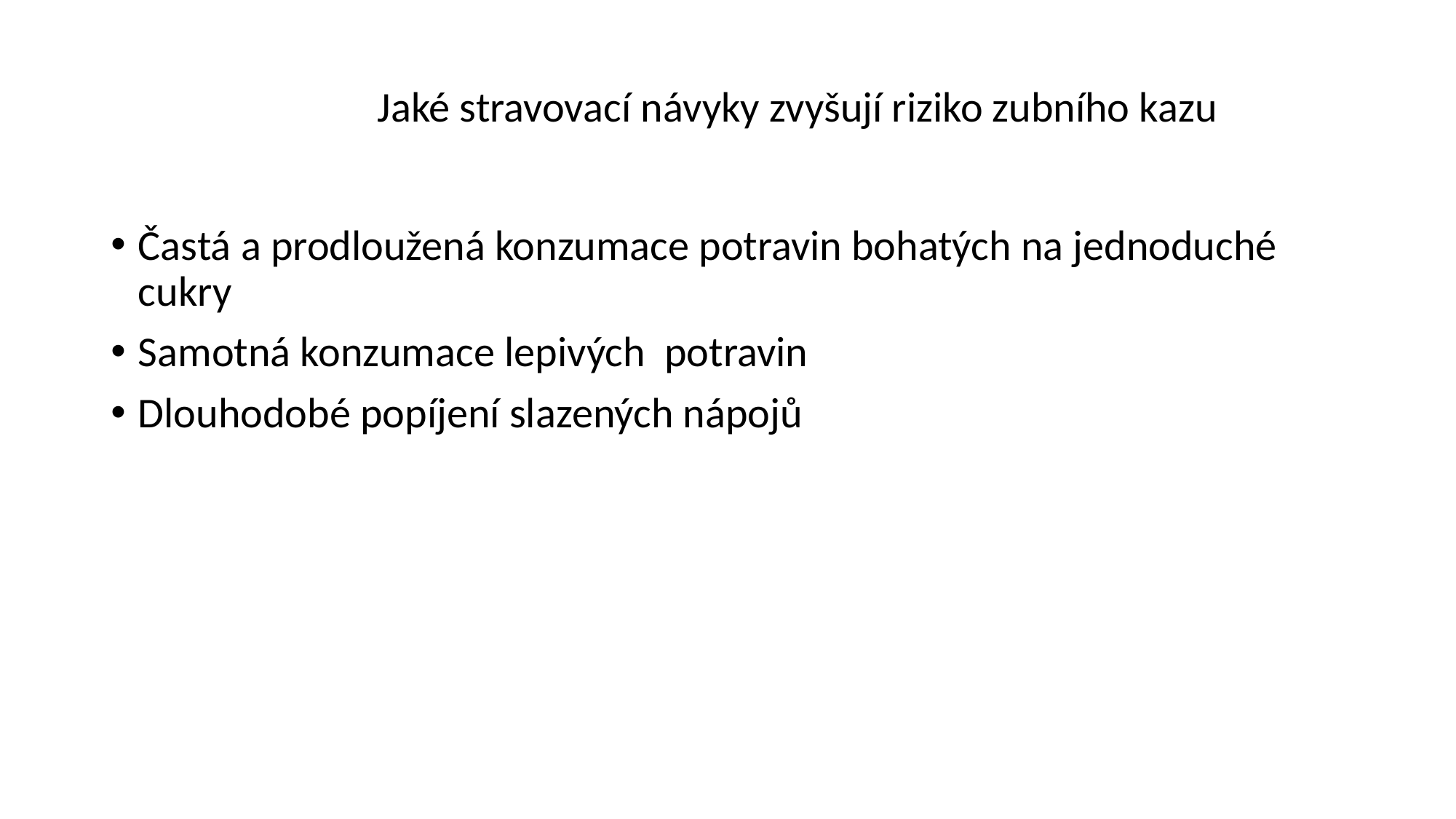

# Jaké stravovací návyky zvyšují riziko zubního kazu
Častá a prodloužená konzumace potravin bohatých na jednoduché cukry
Samotná konzumace lepivých  potravin
Dlouhodobé popíjení slazených nápojů